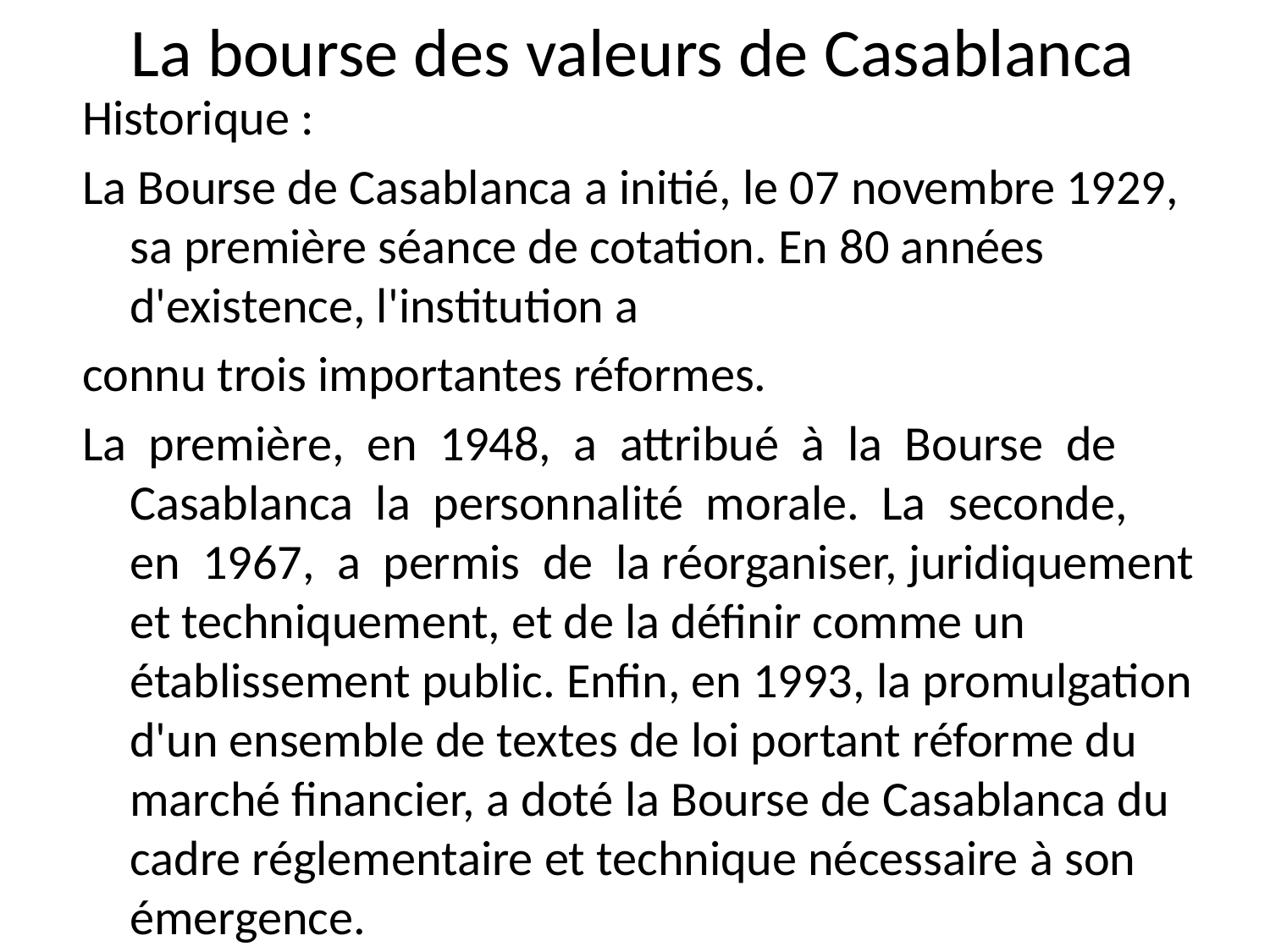

# La bourse des valeurs de Casablanca
Historique :
La Bourse de Casablanca a initié, le 07 novembre 1929, sa première séance de cotation. En 80 années d'existence, l'institution a
connu trois importantes réformes.
La  première,  en  1948,  a  attribué  à  la  Bourse  de  Casablanca  la  personnalité  morale.  La  seconde,  en  1967,  a  permis  de  la réorganiser, juridiquement et techniquement, et de la définir comme un établissement public. Enfin, en 1993, la promulgation d'un ensemble de textes de loi portant réforme du marché financier, a doté la Bourse de Casablanca du cadre réglementaire et technique nécessaire à son émergence.